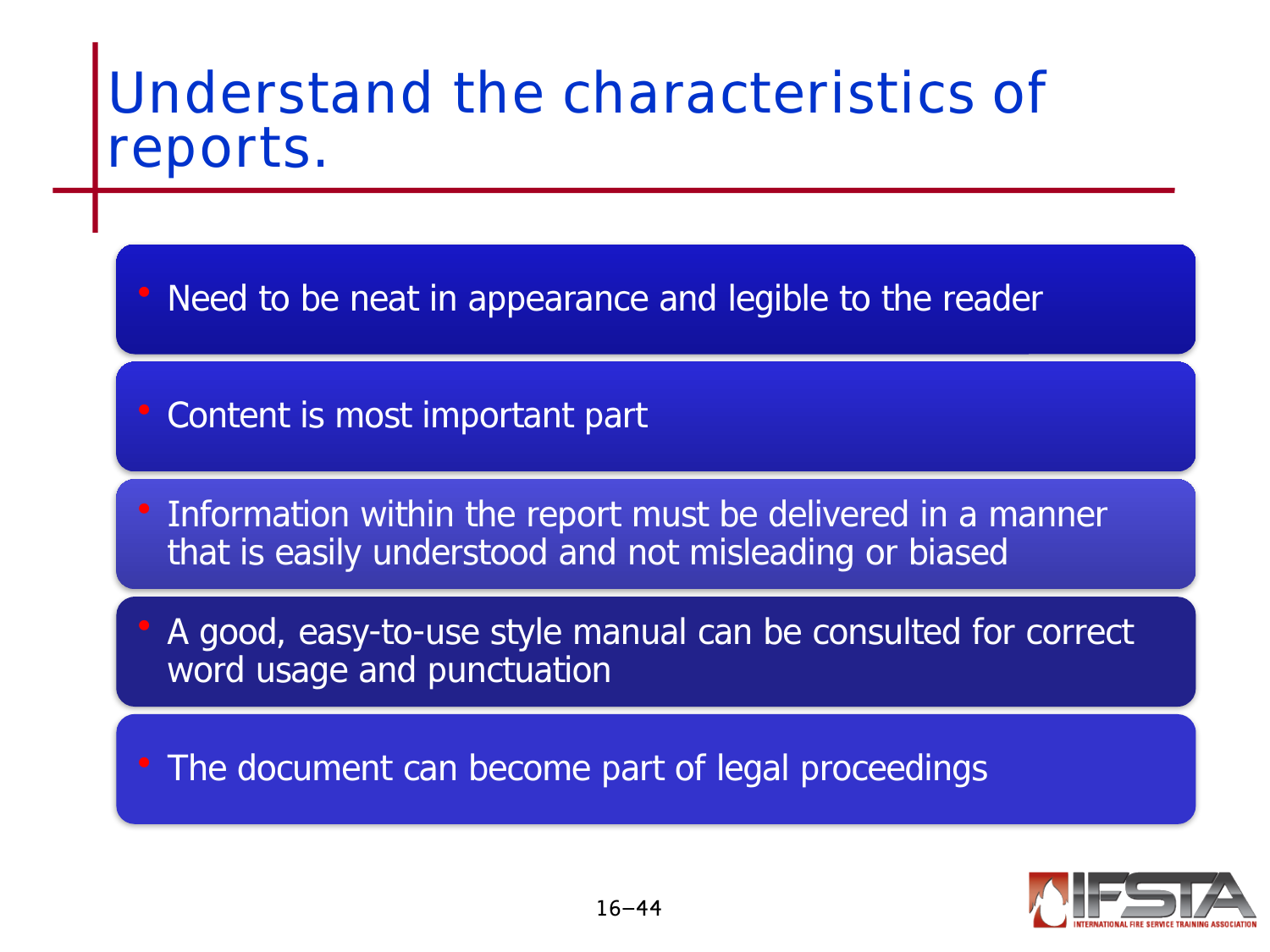

# Understand the characteristics of reports.
Need to be neat in appearance and legible to the reader
Content is most important part
Information within the report must be delivered in a manner that is easily understood and not misleading or biased
A good, easy-to-use style manual can be consulted for correct word usage and punctuation
The document can become part of legal proceedings
16–44